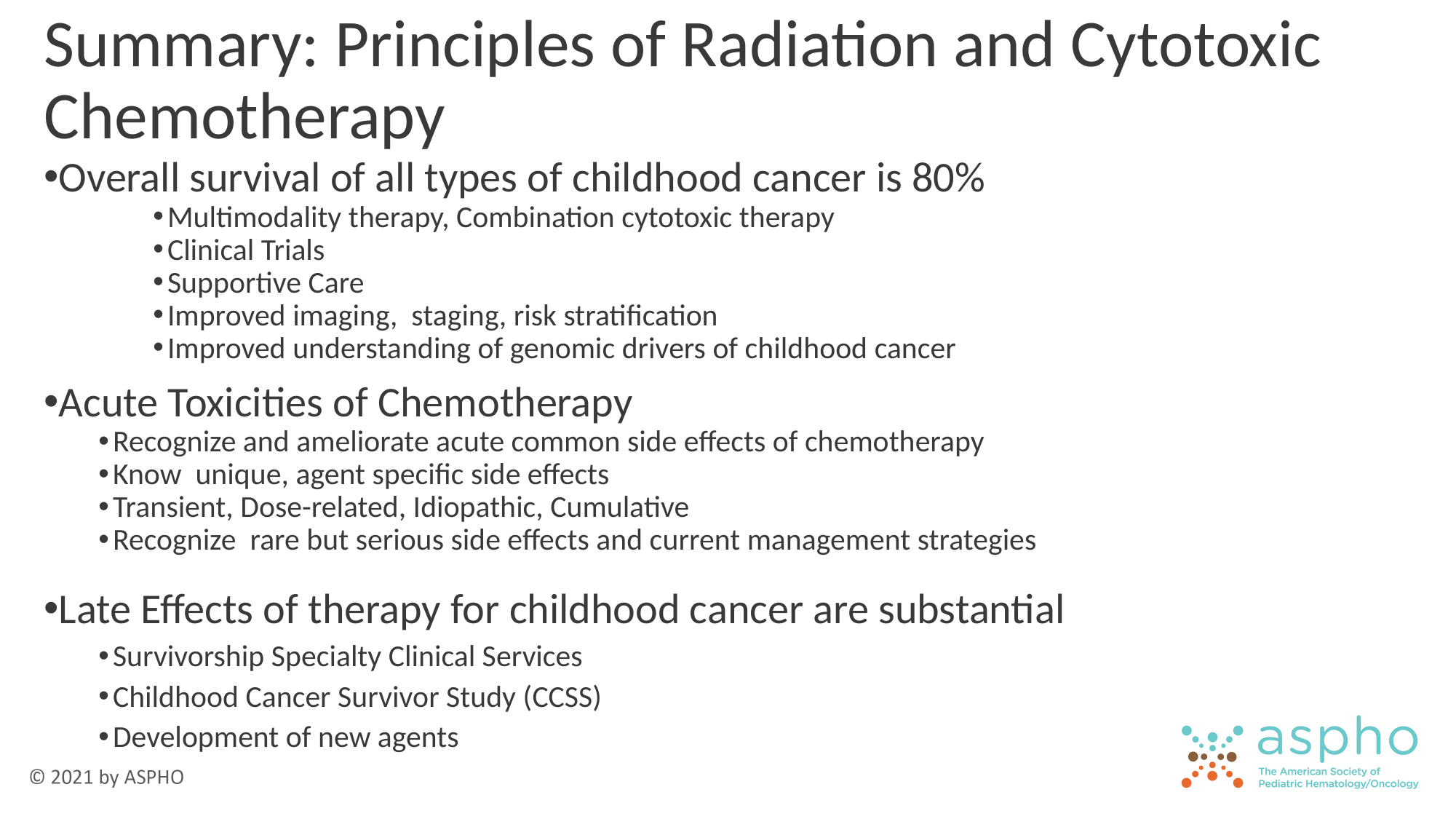

# Summary: Principles of Radiation and Cytotoxic Chemotherapy
Overall survival of all types of childhood cancer is 80%
Multimodality therapy, Combination cytotoxic therapy
Clinical Trials
Supportive Care
Improved imaging,  staging, risk stratification
Improved understanding of genomic drivers of childhood cancer
Acute Toxicities of Chemotherapy
Recognize and ameliorate acute common side effects of chemotherapy
Know  unique, agent specific side effects
Transient, Dose-related, Idiopathic, Cumulative
Recognize  rare but serious side effects and current management strategies
Late Effects of therapy for childhood cancer are substantial
Survivorship Specialty Clinical Services
Childhood Cancer Survivor Study (CCSS)
Development of new agents